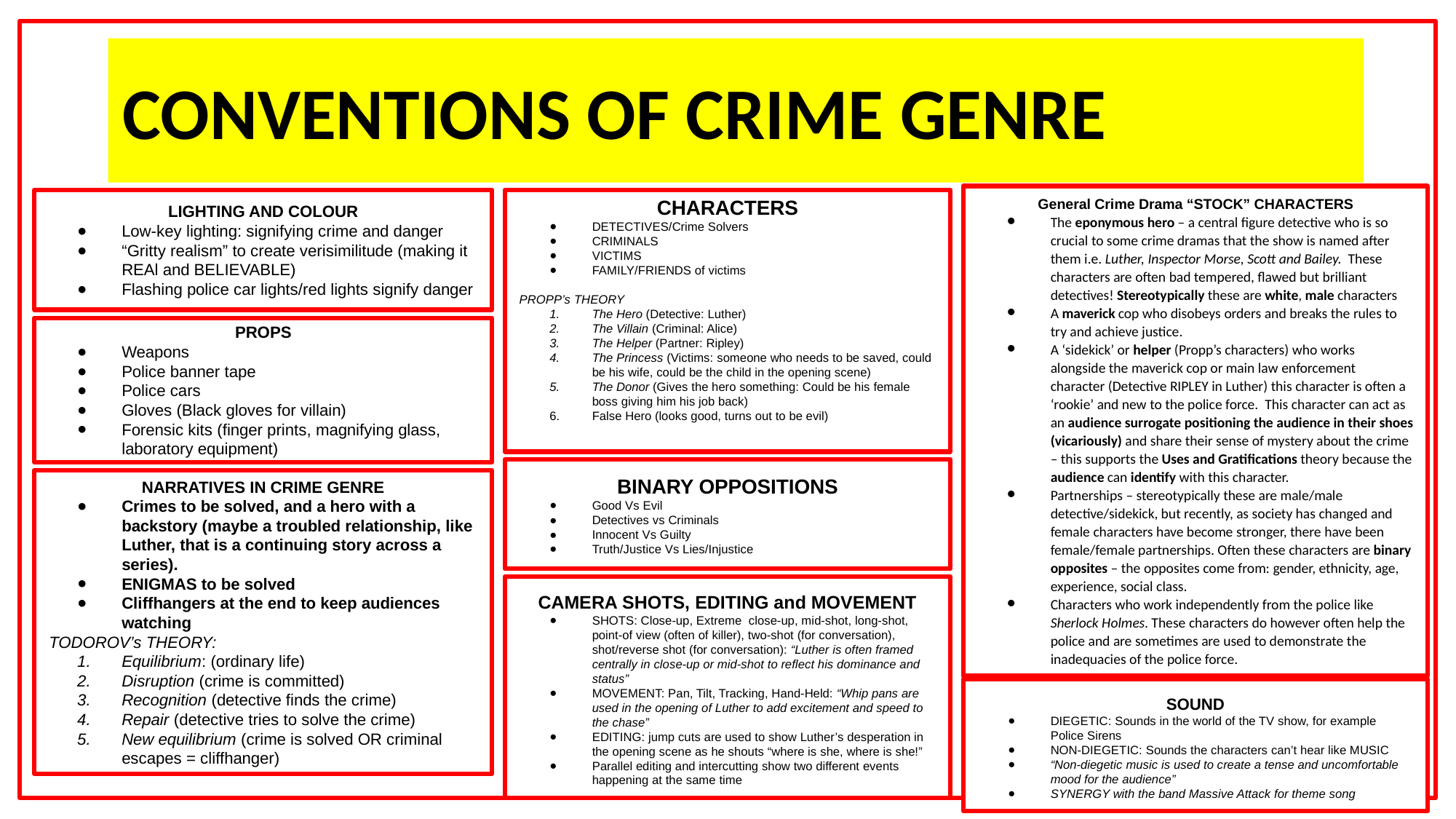

CONVENTIONS OF CRIME GENRE
General Crime Drama “STOCK” CHARACTERS
The eponymous hero – a central figure detective who is so crucial to some crime dramas that the show is named after them i.e. Luther, Inspector Morse, Scott and Bailey.  These characters are often bad tempered, flawed but brilliant detectives! Stereotypically these are white, male characters
A maverick cop who disobeys orders and breaks the rules to try and achieve justice.
A ‘sidekick’ or helper (Propp’s characters) who works alongside the maverick cop or main law enforcement character (Detective RIPLEY in Luther) this character is often a ‘rookie’ and new to the police force.  This character can act as an audience surrogate positioning the audience in their shoes (vicariously) and share their sense of mystery about the crime – this supports the Uses and Gratifications theory because the audience can identify with this character.
Partnerships – stereotypically these are male/male detective/sidekick, but recently, as society has changed and female characters have become stronger, there have been female/female partnerships. Often these characters are binary opposites – the opposites come from: gender, ethnicity, age, experience, social class.
Characters who work independently from the police like Sherlock Holmes. These characters do however often help the police and are sometimes are used to demonstrate the inadequacies of the police force.
LIGHTING AND COLOUR
Low-key lighting: signifying crime and danger
“Gritty realism” to create verisimilitude (making it REAl and BELIEVABLE)
Flashing police car lights/red lights signify danger
CHARACTERS
DETECTIVES/Crime Solvers
CRIMINALS
VICTIMS
FAMILY/FRIENDS of victims

PROPP’s THEORY
The Hero (Detective: Luther)
The Villain (Criminal: Alice)
The Helper (Partner: Ripley)
The Princess (Victims: someone who needs to be saved, could be his wife, could be the child in the opening scene)
The Donor (Gives the hero something: Could be his female boss giving him his job back)
False Hero (looks good, turns out to be evil)

PROPS
Weapons
Police banner tape
Police cars
Gloves (Black gloves for villain)
Forensic kits (finger prints, magnifying glass, laboratory equipment)

BINARY OPPOSITIONS
Good Vs Evil
Detectives vs Criminals
Innocent Vs Guilty
Truth/Justice Vs Lies/Injustice

NARRATIVES IN CRIME GENRE
Crimes to be solved, and a hero with a backstory (maybe a troubled relationship, like Luther, that is a continuing story across a series).
ENIGMAS to be solved
Cliffhangers at the end to keep audiences watching
TODOROV’s THEORY:
Equilibrium: (ordinary life)
Disruption (crime is committed)
Recognition (detective finds the crime)
Repair (detective tries to solve the crime)
New equilibrium (crime is solved OR criminal escapes = cliffhanger)
CAMERA SHOTS, EDITING and MOVEMENT
SHOTS: Close-up, Extreme  close-up, mid-shot, long-shot, point-of view (often of killer), two-shot (for conversation), shot/reverse shot (for conversation): “Luther is often framed centrally in close-up or mid-shot to reflect his dominance and status”
MOVEMENT: Pan, Tilt, Tracking, Hand-Held: “Whip pans are used in the opening of Luther to add excitement and speed to the chase”
EDITING: jump cuts are used to show Luther’s desperation in the opening scene as he shouts “where is she, where is she!”
Parallel editing and intercutting show two different events happening at the same time

SOUND
DIEGETIC: Sounds in the world of the TV show, for example Police Sirens
NON-DIEGETIC: Sounds the characters can’t hear like MUSIC
“Non-diegetic music is used to create a tense and uncomfortable mood for the audience”
SYNERGY with the band Massive Attack for theme song